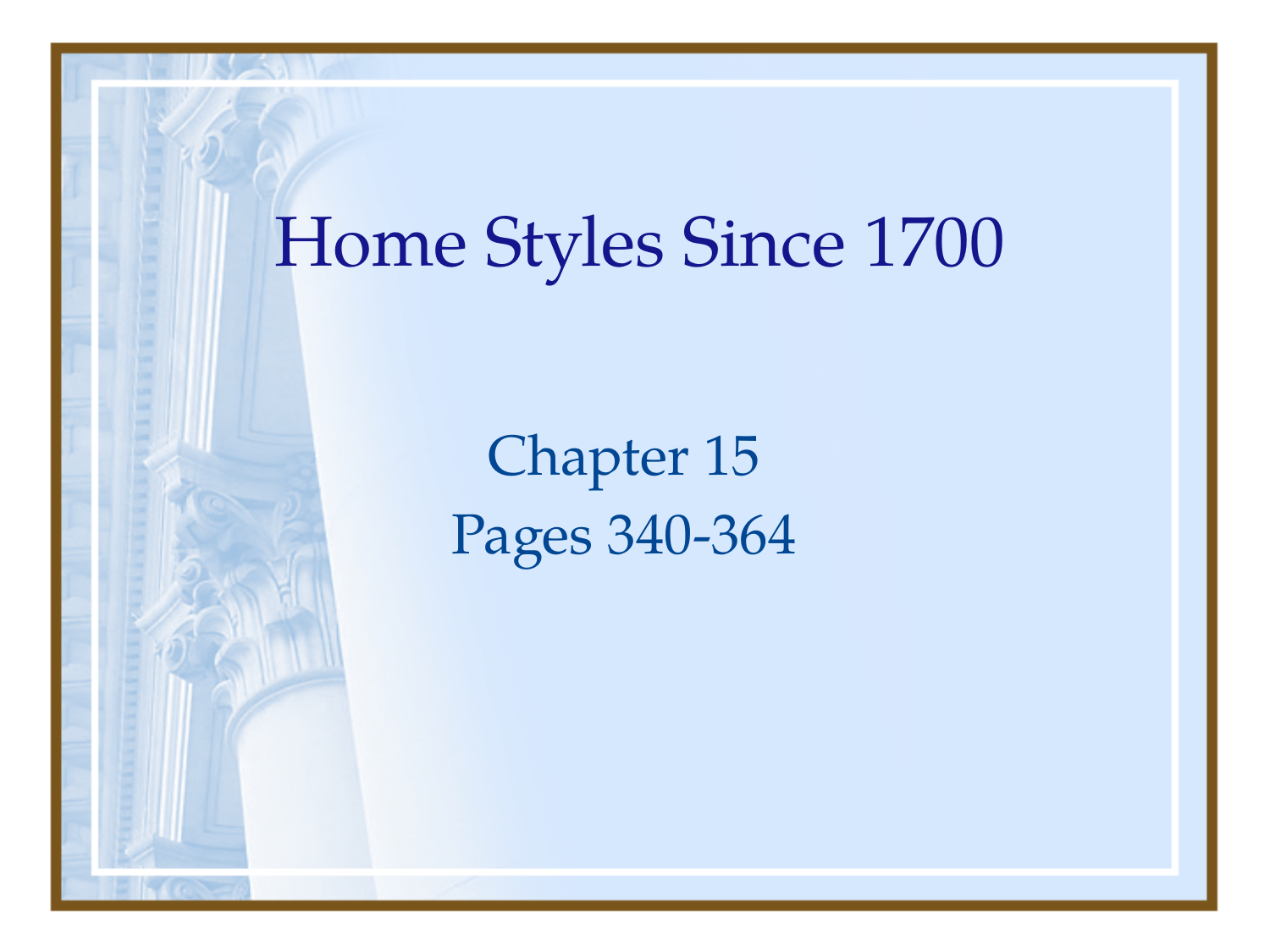

# Home Styles Since 1700
Chapter 15
Pages 340-364